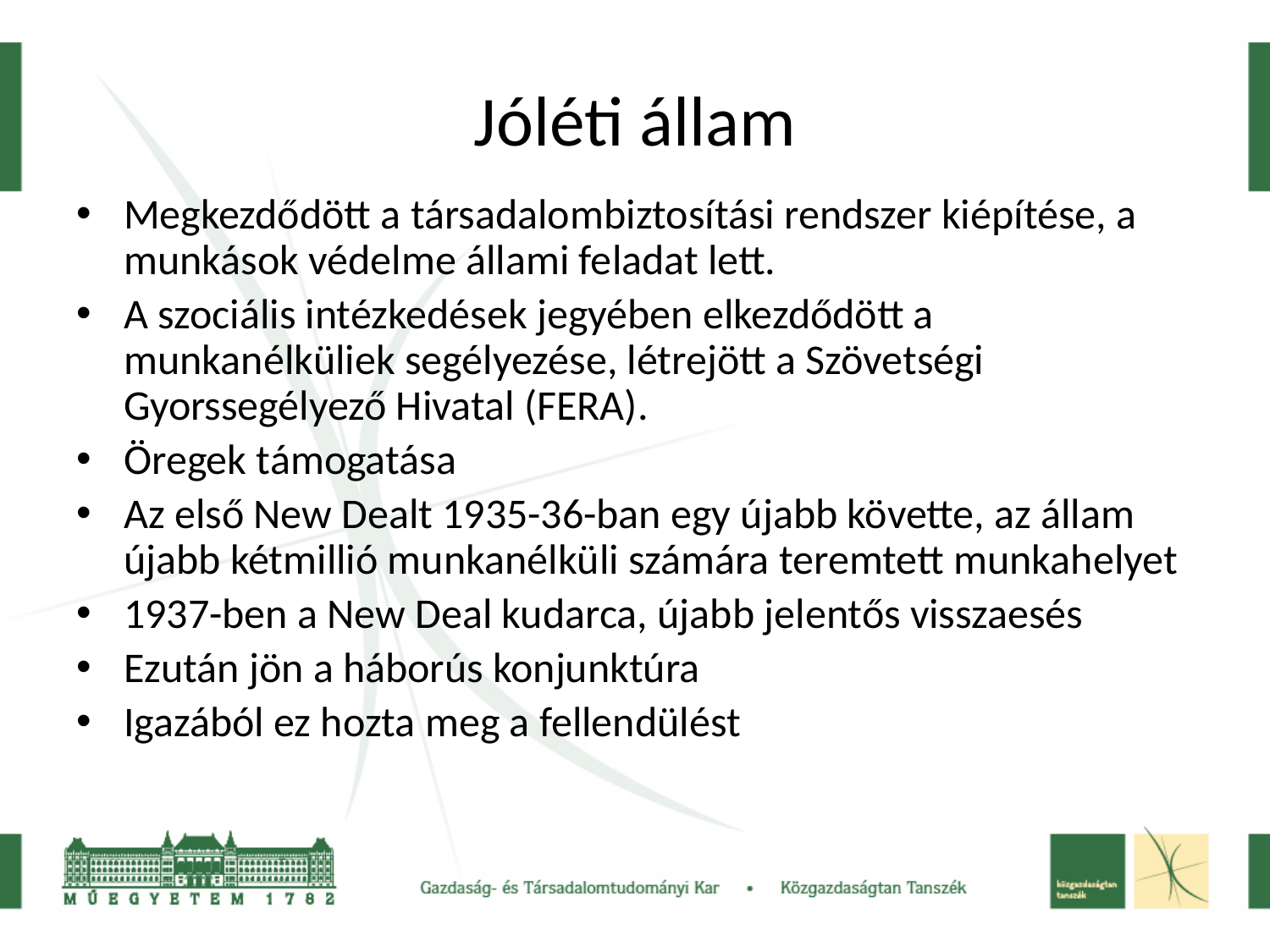

# Jóléti állam
Megkezdődött a társadalombiztosítási rendszer kiépítése, a munkások védelme állami feladat lett.
A szociális intézkedések jegyében elkezdődött a munkanélküliek segélyezése, létrejött a Szövetségi Gyorssegélyező Hivatal (FERA).
Öregek támogatása
Az első New Dealt 1935-36-ban egy újabb követte, az állam újabb kétmillió munkanélküli számára teremtett munkahelyet
1937-ben a New Deal kudarca, újabb jelentős visszaesés
Ezután jön a háborús konjunktúra
Igazából ez hozta meg a fellendülést